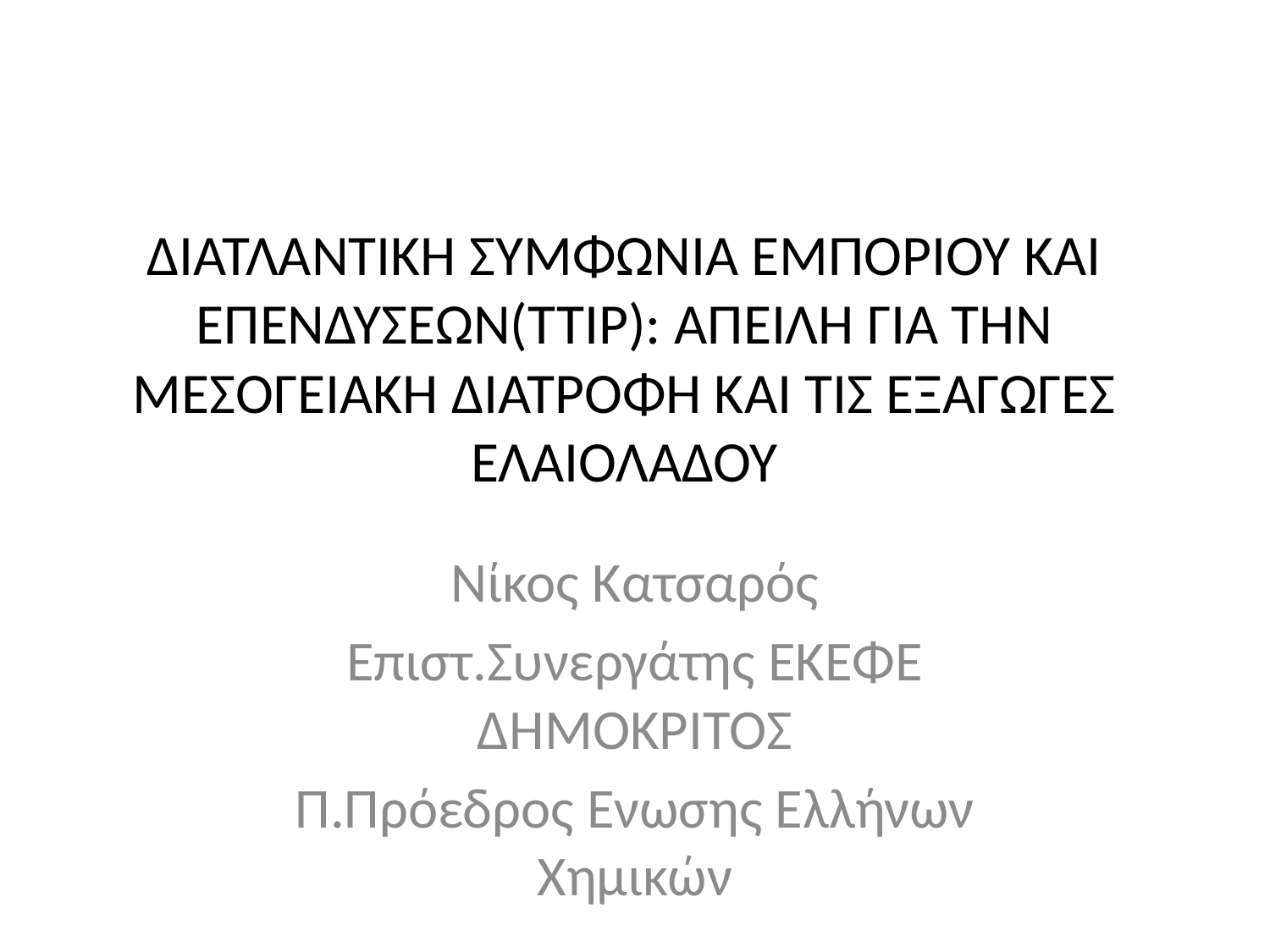

# ΔΙΑΤΛΑΝΤΙΚΗ ΣΥΜΦΩΝΙΑ ΕΜΠΟΡΙΟΥ ΚΑΙ ΕΠΕΝΔΥΣΕΩΝ(TTIP): ΑΠΕΙΛΗ ΓΙΑ ΤΗΝ ΜΕΣΟΓΕΙΑΚΗ ΔΙΑΤΡΟΦΗ ΚΑΙ ΤΙΣ ΕΞΑΓΩΓΕΣ ΕΛΑΙΟΛΑΔΟΥ
Νίκος Κατσαρός
Επιστ.Συνεργάτης ΕΚΕΦΕ ΔΗΜΟΚΡΙΤΟΣ
Π.Πρόεδρος Ενωσης Ελλήνων Χημικών